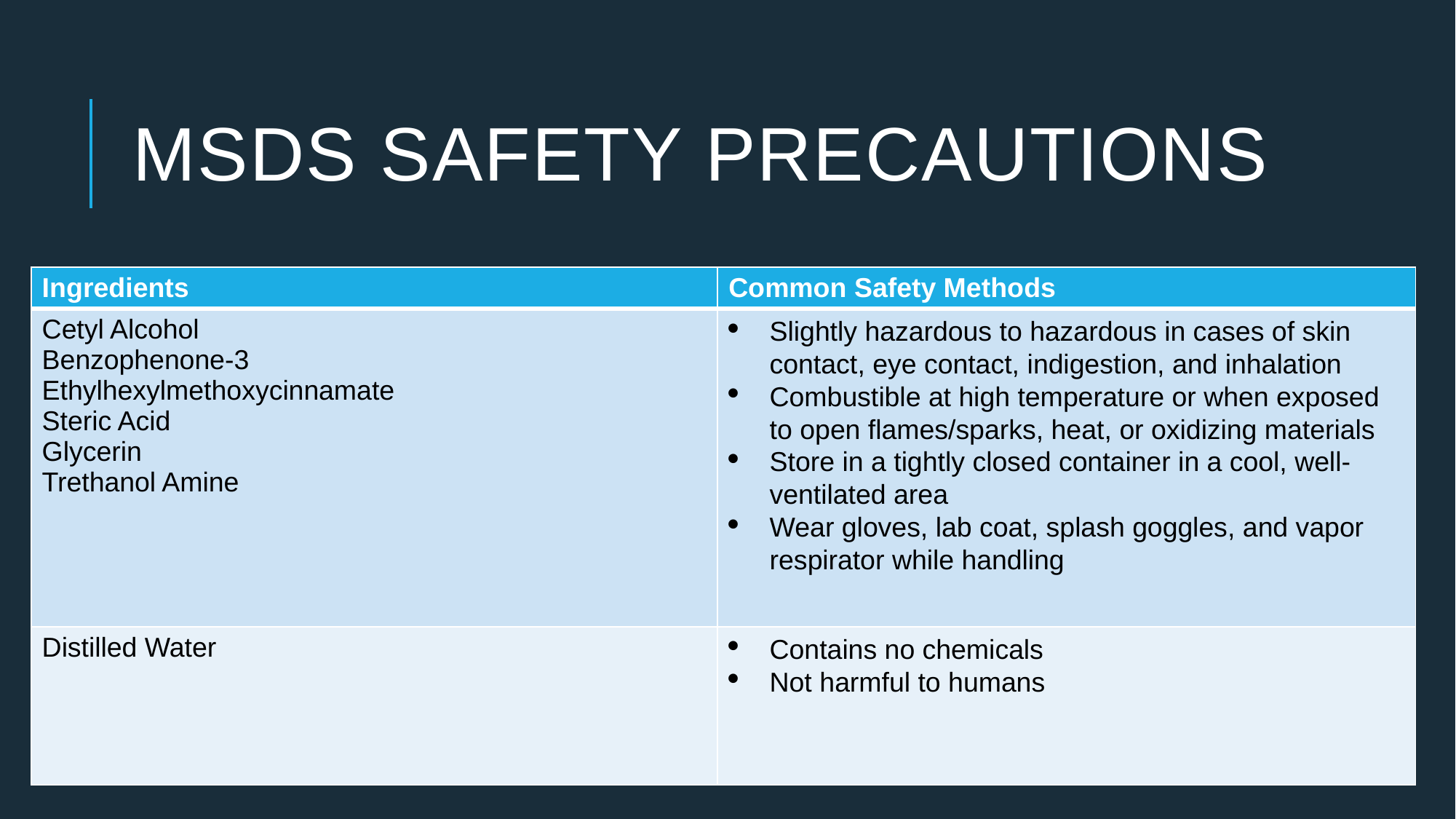

# MSDS Safety Precautions
| Ingredients | Common Safety Methods |
| --- | --- |
| Cetyl Alcohol Benzophenone-3 Ethylhexylmethoxycinnamate Steric Acid Glycerin Trethanol Amine | Slightly hazardous to hazardous in cases of skin contact, eye contact, indigestion, and inhalation Combustible at high temperature or when exposed to open flames/sparks, heat, or oxidizing materials Store in a tightly closed container in a cool, well-ventilated area Wear gloves, lab coat, splash goggles, and vapor respirator while handling |
| Distilled Water | Contains no chemicals Not harmful to humans |